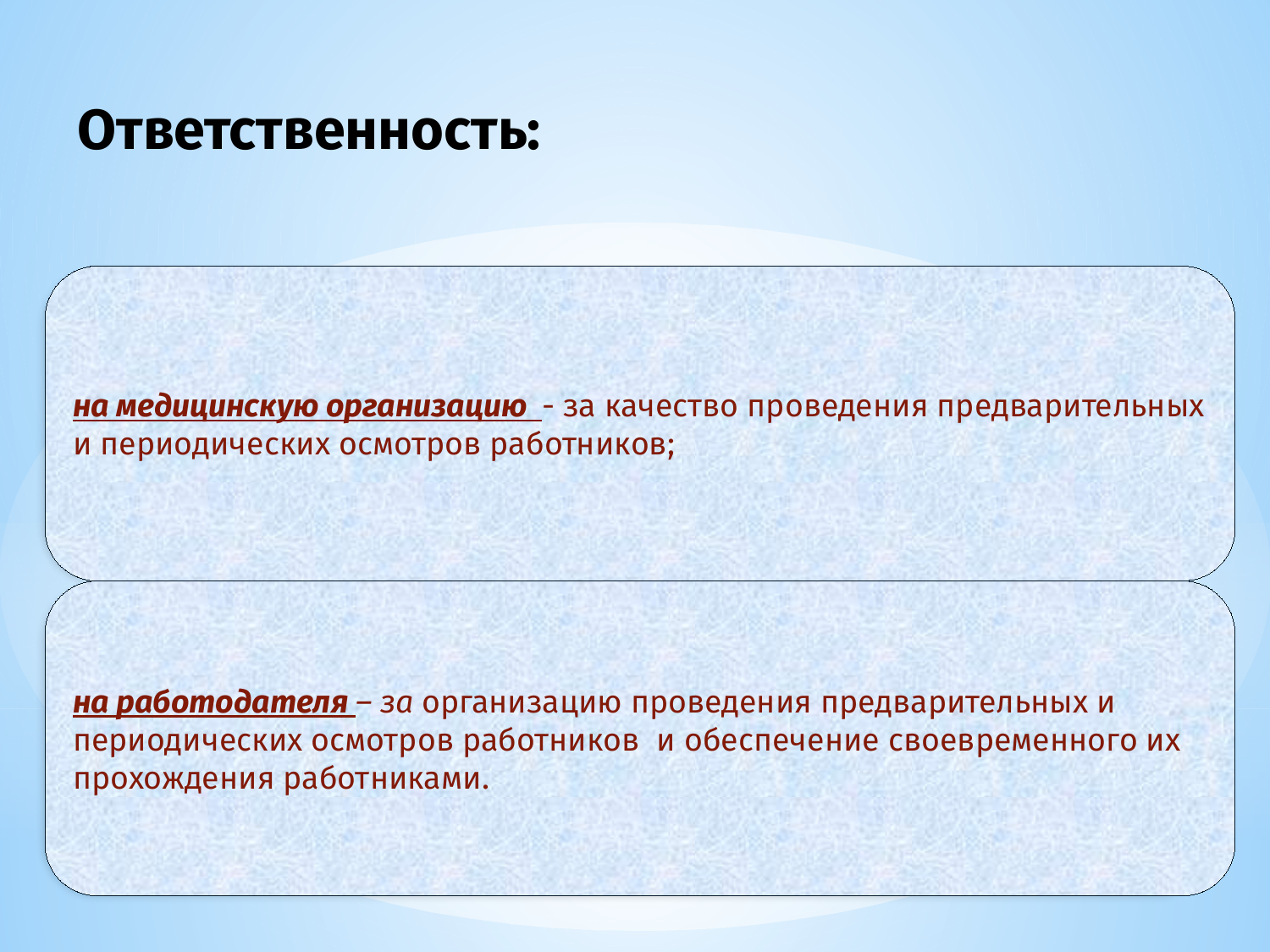

# Ответственность:
на медицинскую организацию  - за качество проведения предварительных и периодических осмотров работников;
на работодателя – за организацию проведения предварительных и периодических осмотров работников  и обеспечение своевременного их прохождения работниками.
6